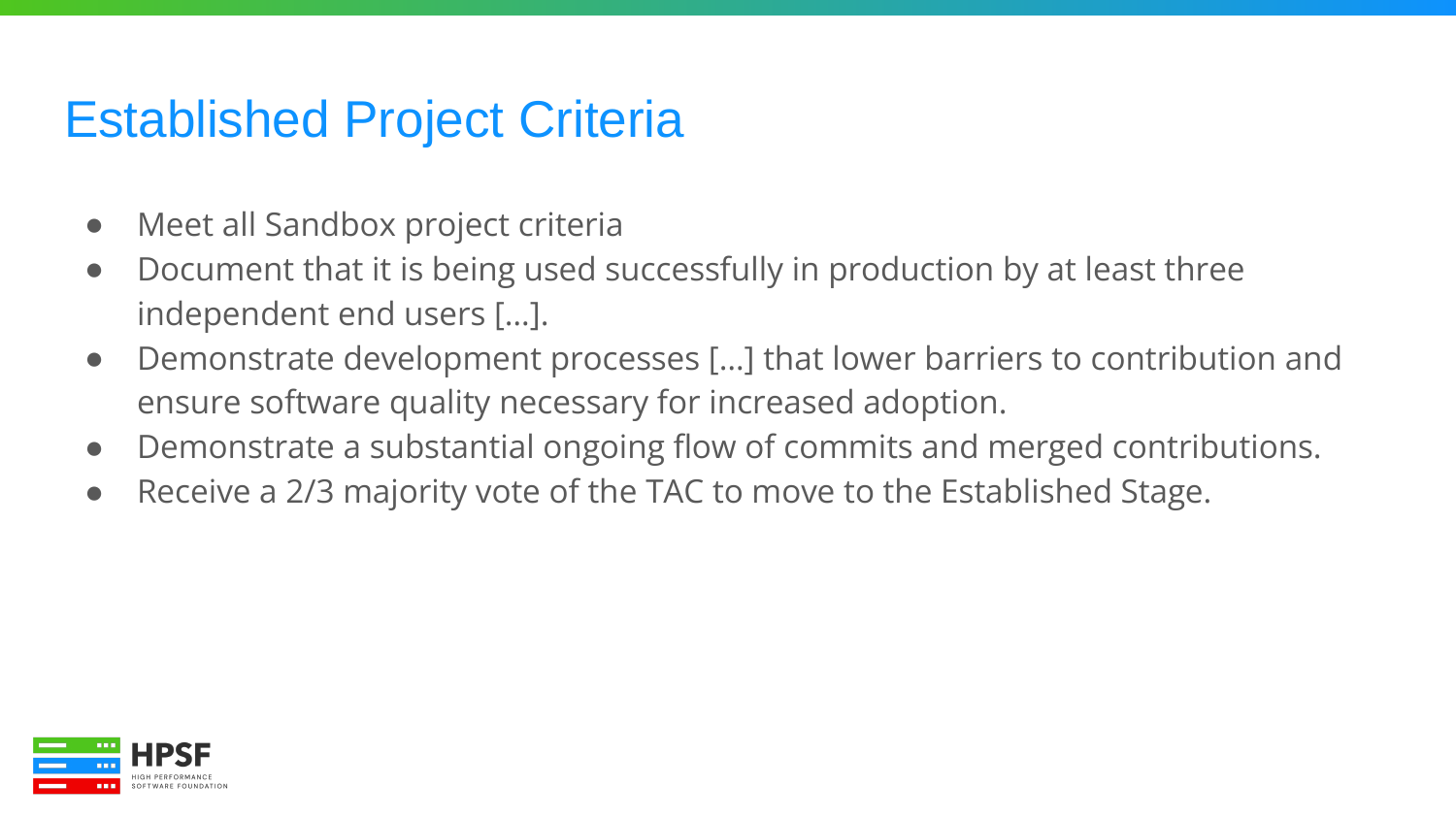

# Established Project Criteria
Meet all Sandbox project criteria
Document that it is being used successfully in production by at least three independent end users […].
Demonstrate development processes […] that lower barriers to contribution and ensure software quality necessary for increased adoption.
Demonstrate a substantial ongoing flow of commits and merged contributions.
Receive a 2/3 majority vote of the TAC to move to the Established Stage.